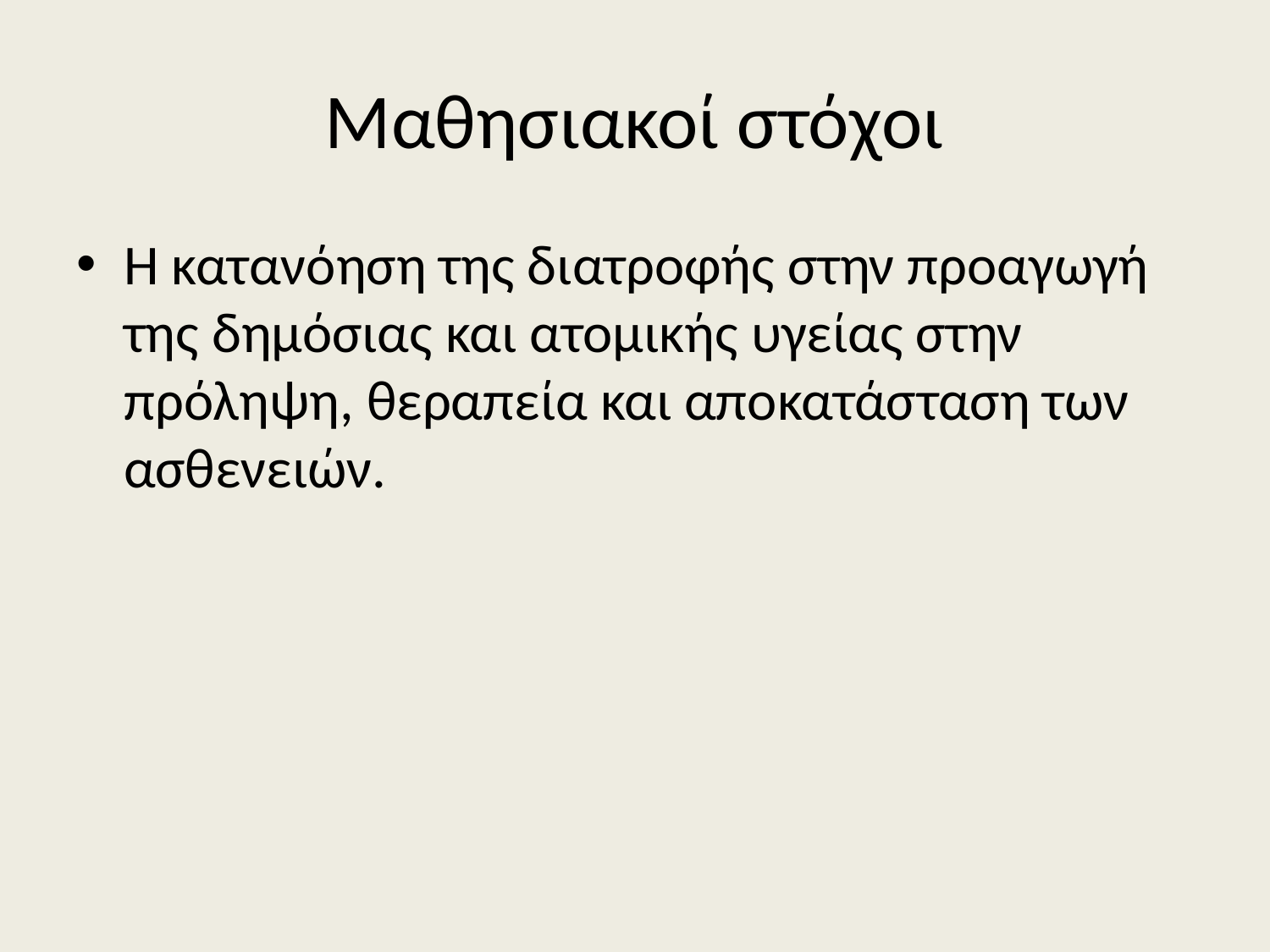

# Μαθησιακοί στόχοι
Η κατανόηση της διατροφής στην προαγωγή της δημόσιας και ατομικής υγείας στην πρόληψη, θεραπεία και αποκατάσταση των ασθενειών.